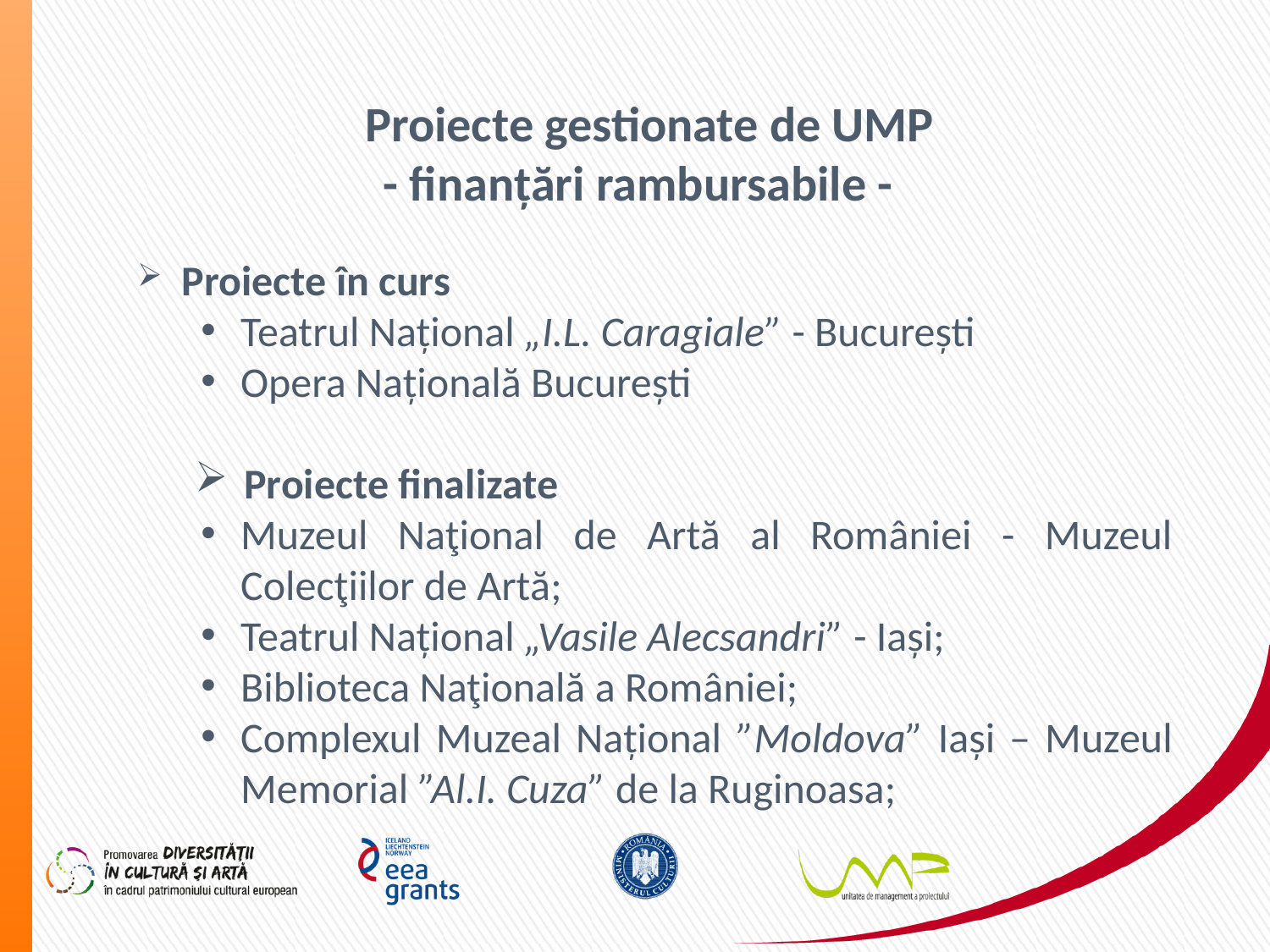

Proiecte gestionate de UMP
- finanțări rambursabile -

  Proiecte în curs
Teatrul Naţional „I.L. Caragiale” - București
Opera Națională București

 Proiecte finalizate
Muzeul Naţional de Artă al României - Muzeul Colecţiilor de Artă;
Teatrul Naţional „Vasile Alecsandri” - Iași;
Biblioteca Naţională a României;
Complexul Muzeal Naţional ”Moldova” Iași – Muzeul Memorial ”Al.I. Cuza” de la Ruginoasa;